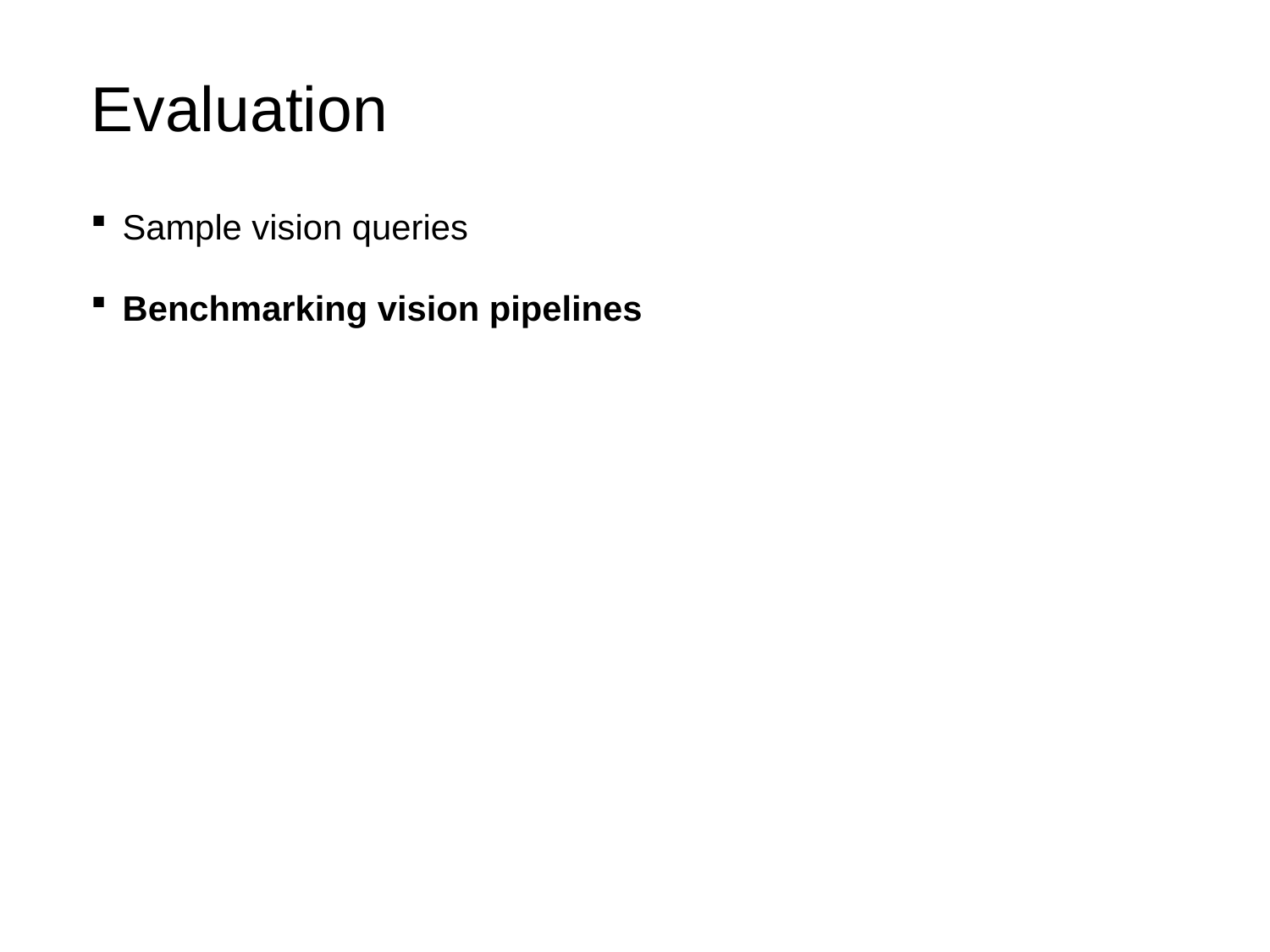

# Evaluation
Sample vision queries
Benchmarking vision pipelines